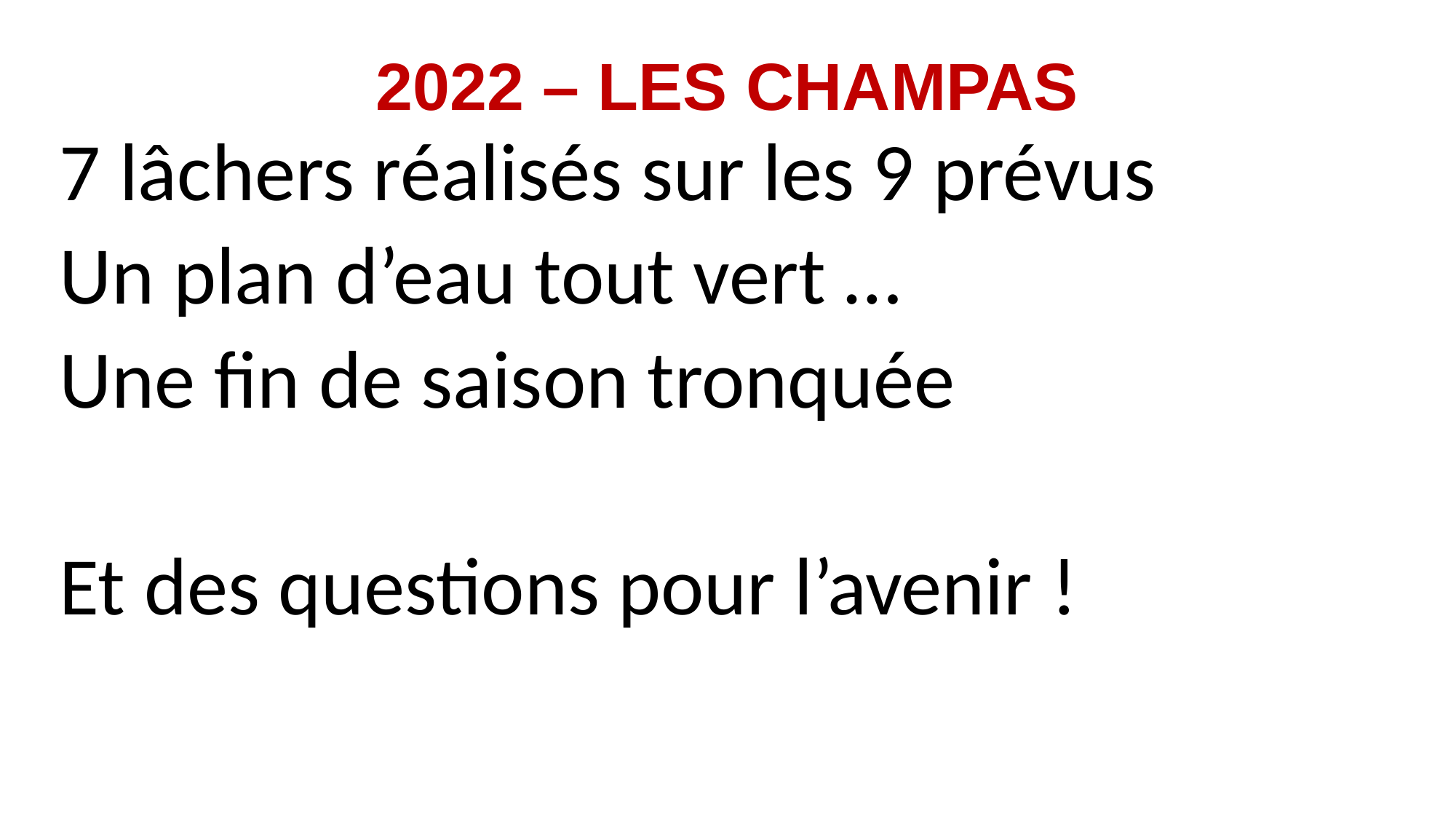

# 2022 – LES CHAMPAS
7 lâchers réalisés sur les 9 prévus
Un plan d’eau tout vert …
Une fin de saison tronquée

Et des questions pour l’avenir !